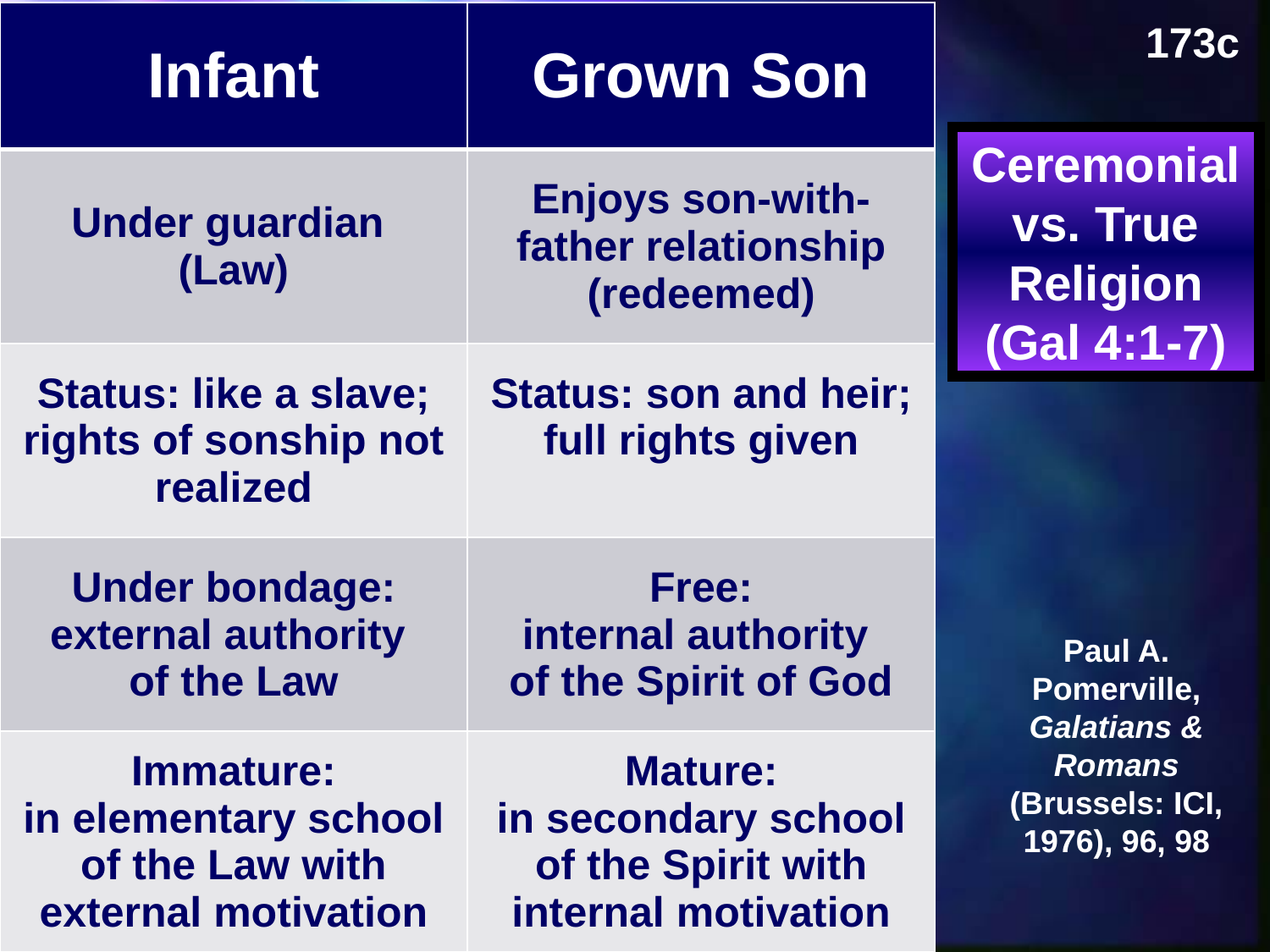

| Infant | Grown Son |
| --- | --- |
| Under guardian (Law) | Enjoys son-with-father relationship (redeemed) |
| Status: like a slave; rights of sonship not realized | Status: son and heir; full rights given |
| Under bondage: external authority of the Law | Free: internal authority of the Spirit of God |
| Immature: in elementary school of the Law with external motivation | Mature: in secondary school of the Spirit with internal motivation |
173c
Ceremonial vs. True Religion
(Gal 4:1-7)
Paul A. Pomerville, Galatians & Romans (Brussels: ICI, 1976), 96, 98